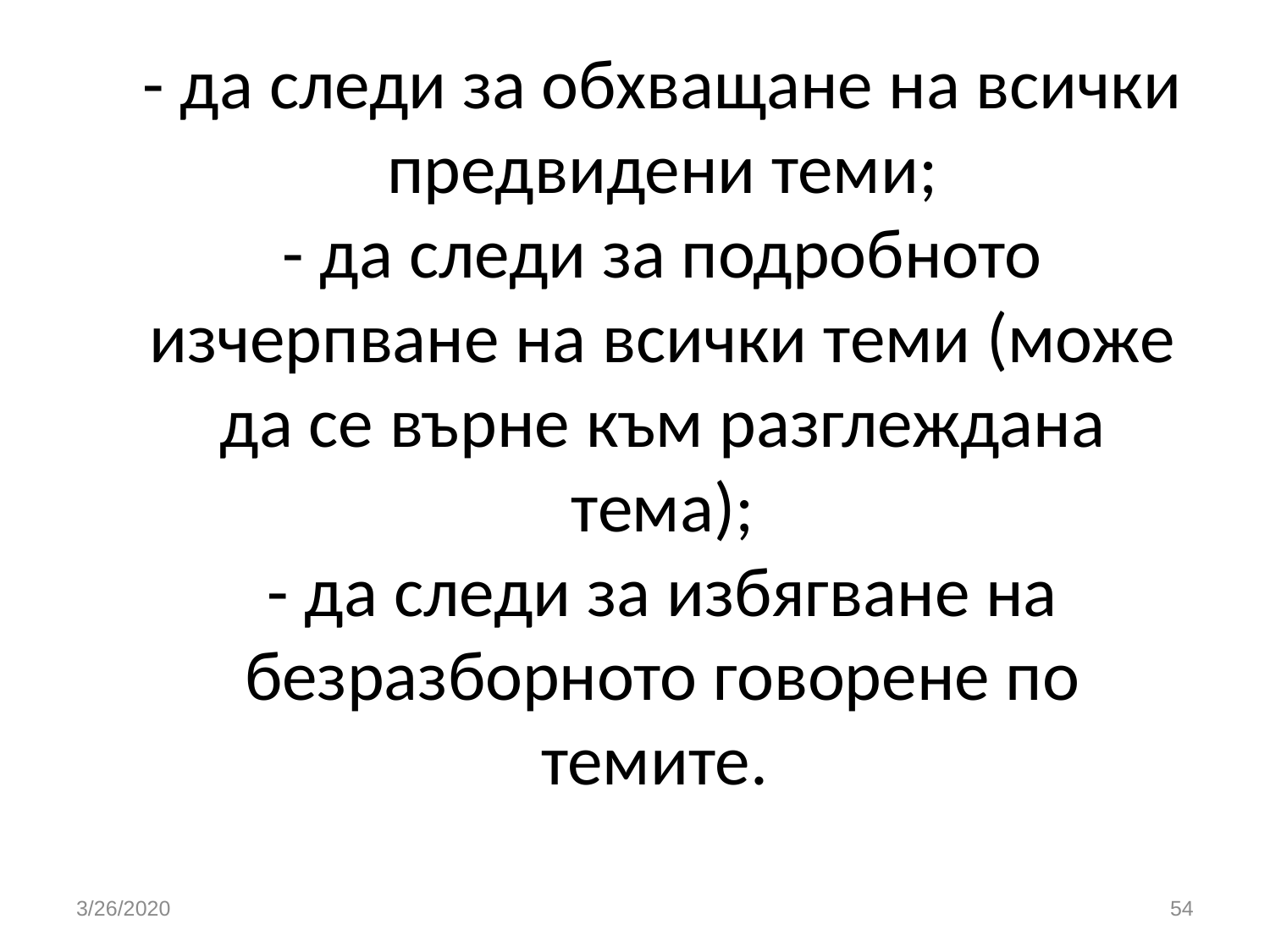

# - да следи за обхващане на всички предвидени теми; - да следи за подробното изчерпване на всички теми (може да се върне към разглеждана тема); - да следи за избягване на безразборното говорене по темите.
3/26/2020
54